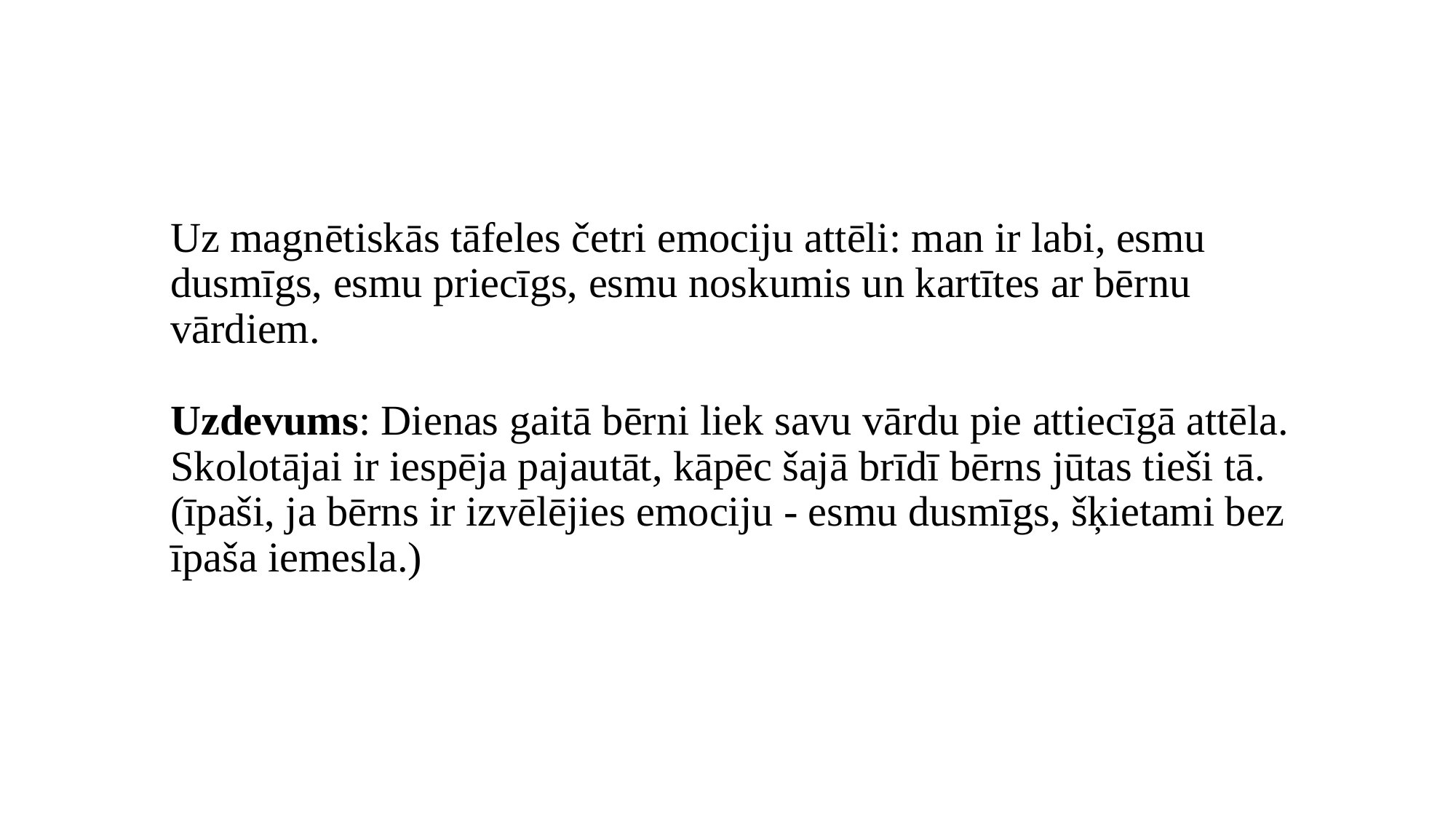

Uz magnētiskās tāfeles četri emociju attēli: man ir labi, esmu dusmīgs, esmu priecīgs, esmu noskumis un kartītes ar bērnu vārdiem.
Uzdevums: Dienas gaitā bērni liek savu vārdu pie attiecīgā attēla. Skolotājai ir iespēja pajautāt, kāpēc šajā brīdī bērns jūtas tieši tā. (īpaši, ja bērns ir izvēlējies emociju - esmu dusmīgs, šķietami bez īpaša iemesla.)